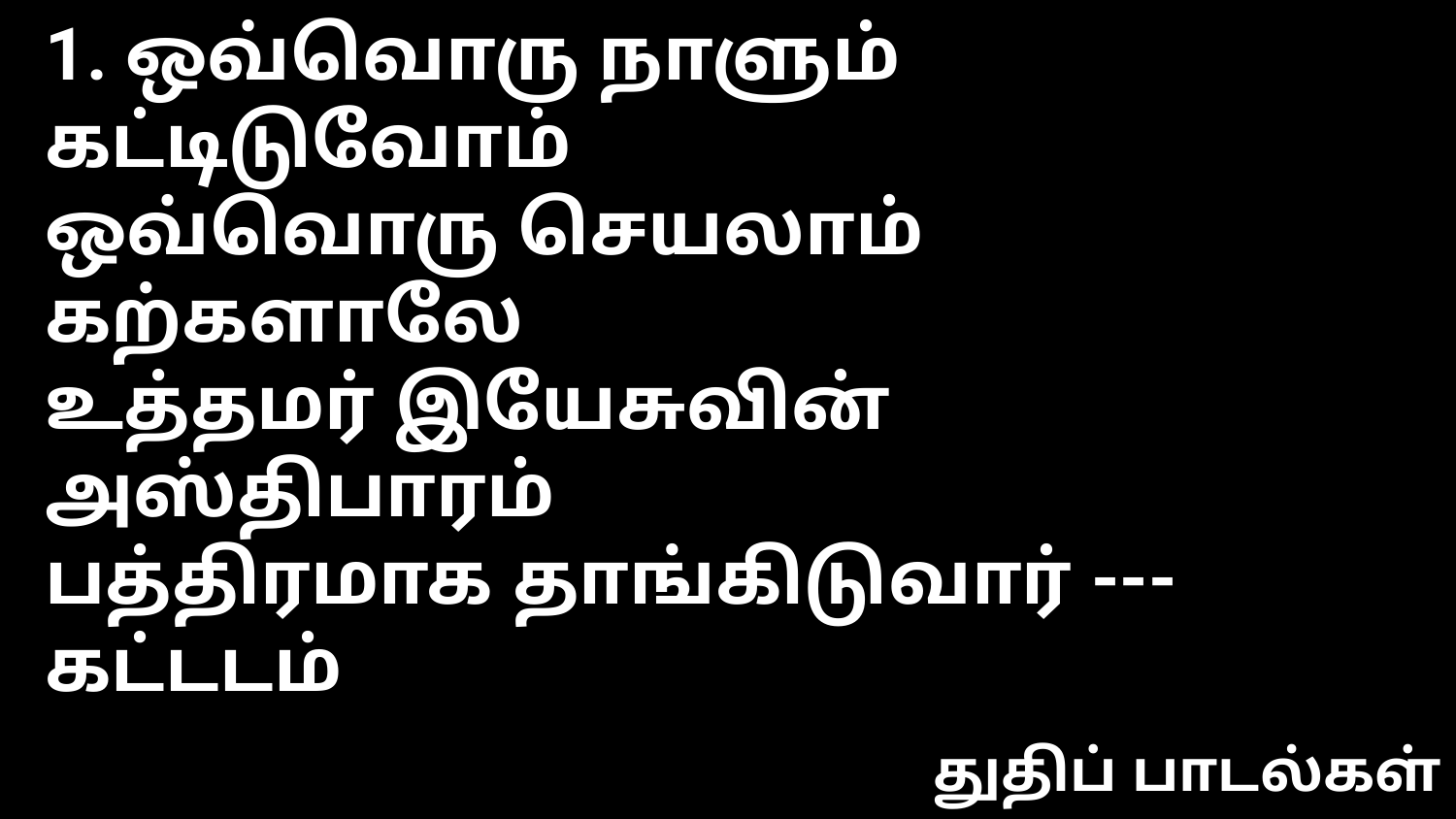

1. ஒவ்வொரு நாளும் கட்டிடுவோம்
ஒவ்வொரு செயலாம் கற்களாலே
உத்தமர் இயேசுவின் அஸ்திபாரம்
பத்திரமாக தாங்கிடுவார் --- கட்டடம்

துதிப் பாடல்கள்